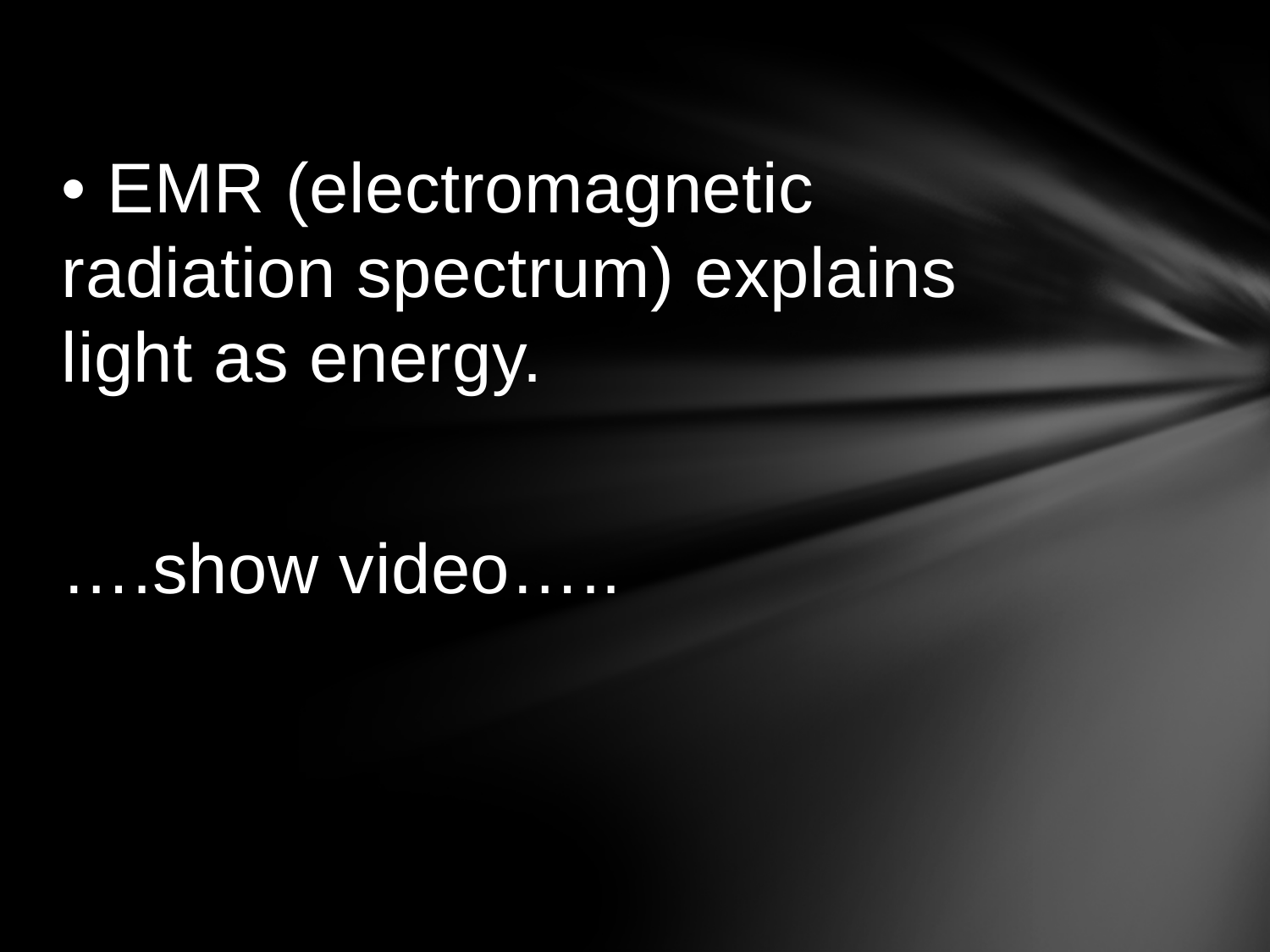

• EMR (electromagnetic radiation spectrum) explains light as energy.

….show video…..